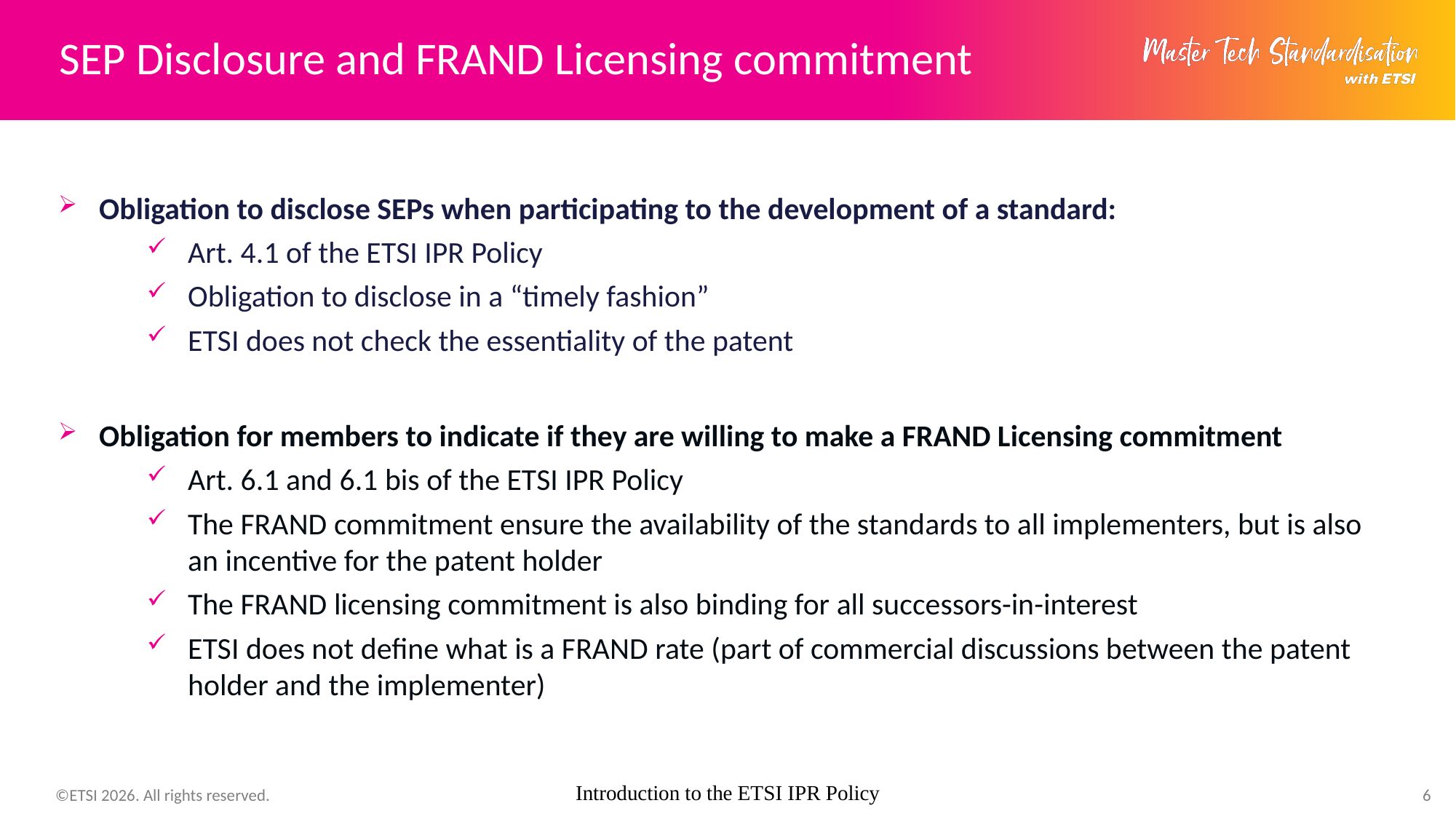

# SEP Disclosure and FRAND Licensing commitment
Obligation to disclose SEPs when participating to the development of a standard:
Art. 4.1 of the ETSI IPR Policy
Obligation to disclose in a “timely fashion”
ETSI does not check the essentiality of the patent

Obligation for members to indicate if they are willing to make a FRAND Licensing commitment
Art. 6.1 and 6.1 bis of the ETSI IPR Policy
The FRAND commitment ensure the availability of the standards to all implementers, but is also an incentive for the patent holder
The FRAND licensing commitment is also binding for all successors-in-interest
ETSI does not define what is a FRAND rate (part of commercial discussions between the patent holder and the implementer)

Introduction to the ETSI IPR Policy
6